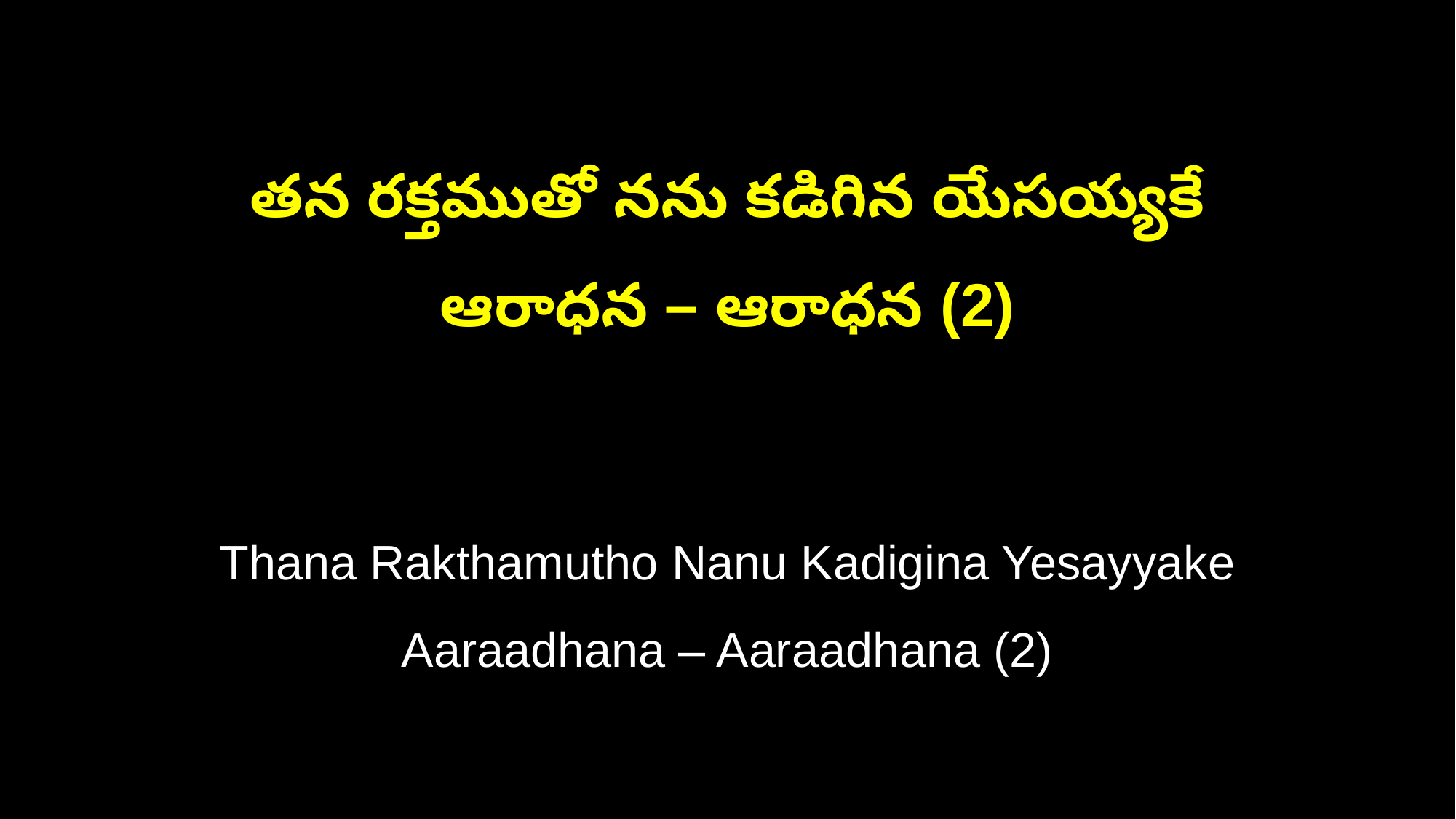

తన రక్తముతో నను కడిగిన యేసయ్యకే
ఆరాధన – ఆరాధన (2)
Thana Rakthamutho Nanu Kadigina Yesayyake
Aaraadhana – Aaraadhana (2)